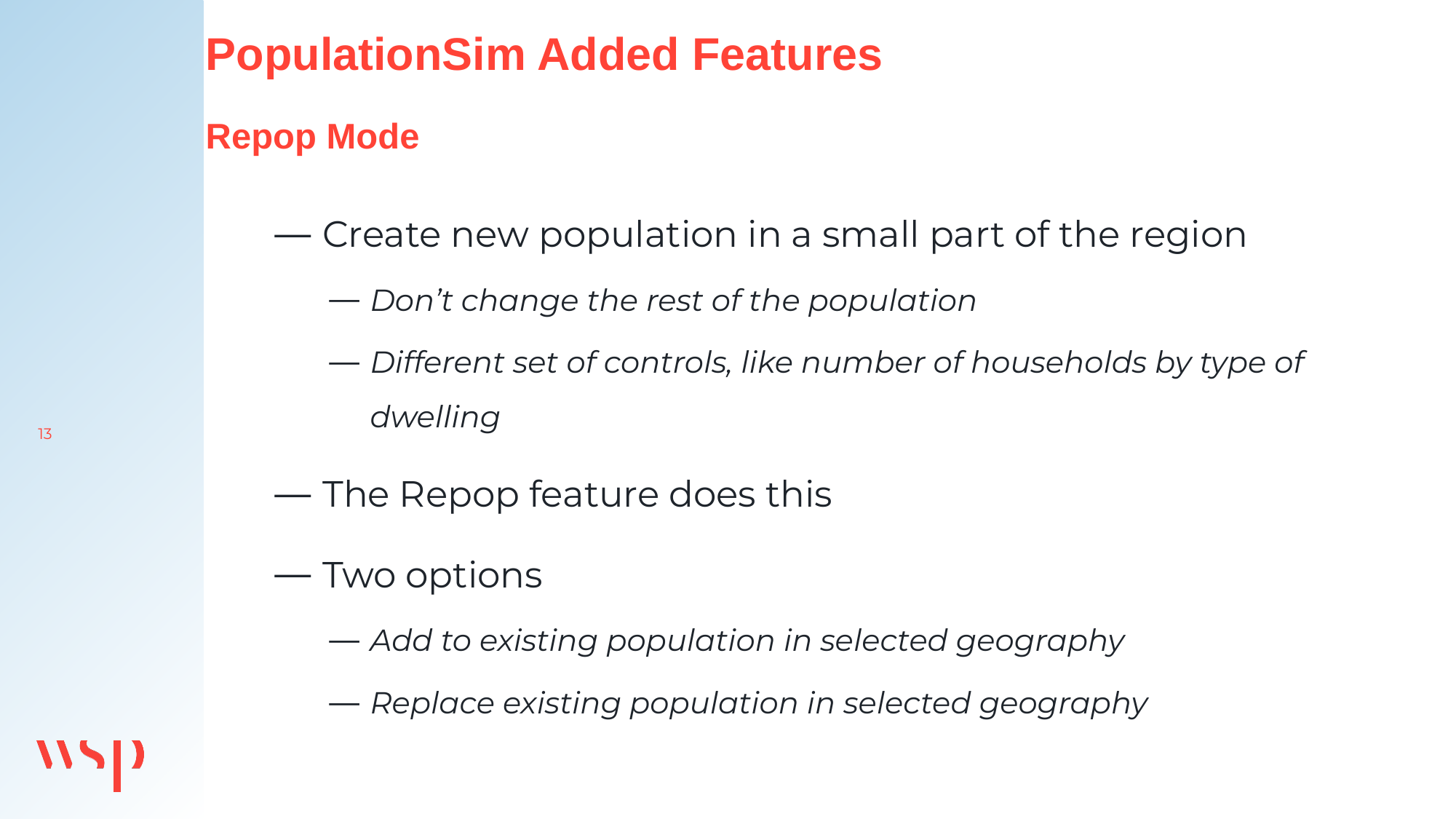

PopulationSim Added Features
Repop Mode
Create new population in a small part of the region
Don’t change the rest of the population
Different set of controls, like number of households by type of dwelling
The Repop feature does this
Two options
Add to existing population in selected geography
Replace existing population in selected geography
13